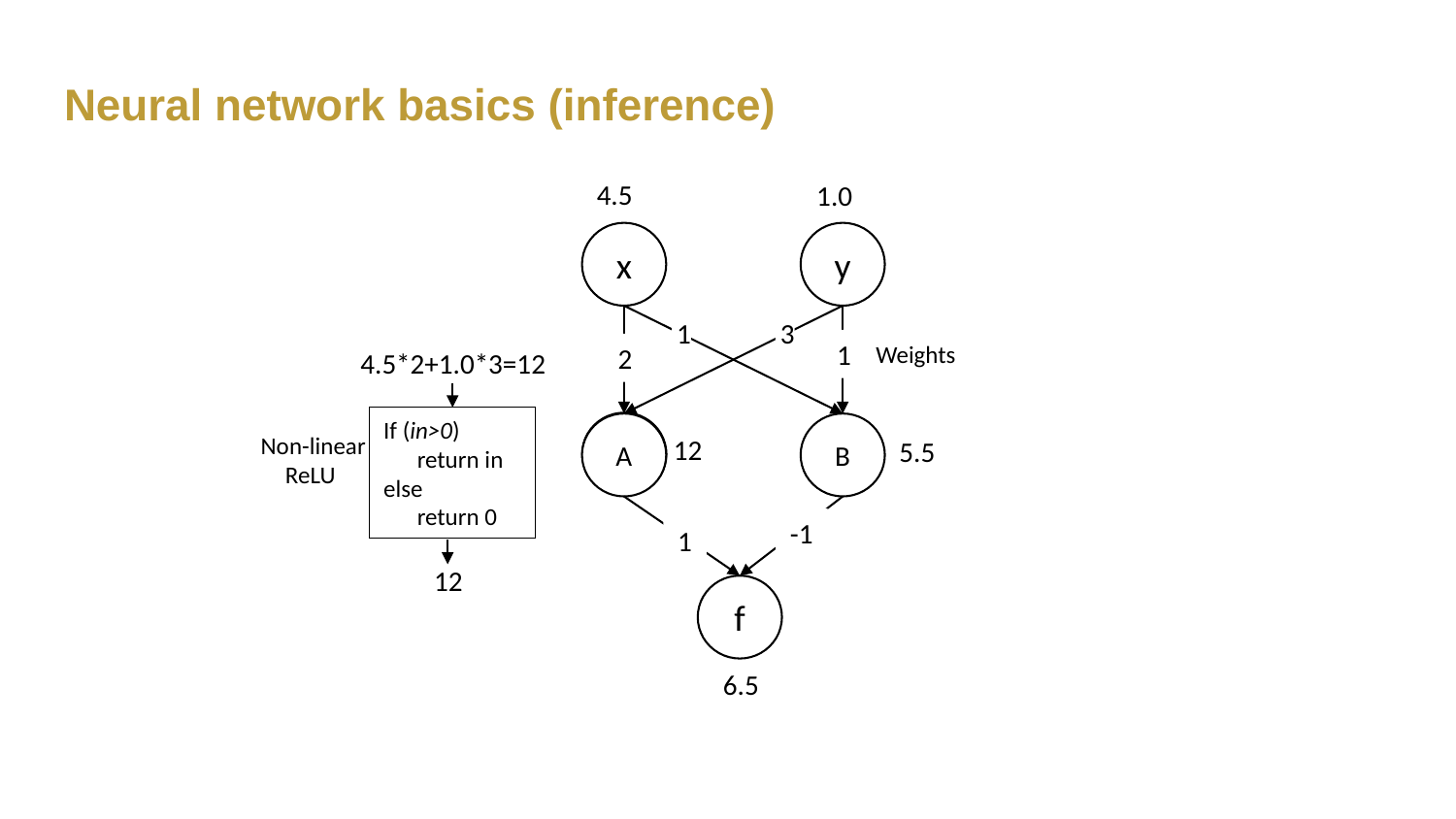

Neural network basics (inference)
4.5
1.0
x
y
1
3
1
Weights
2
4.5*2+1.0*3=12
If (in>0)
      return in
else
      return 0

A
B
Non-linear
ReLU
12
5.5
-1
1
12
f
6.5